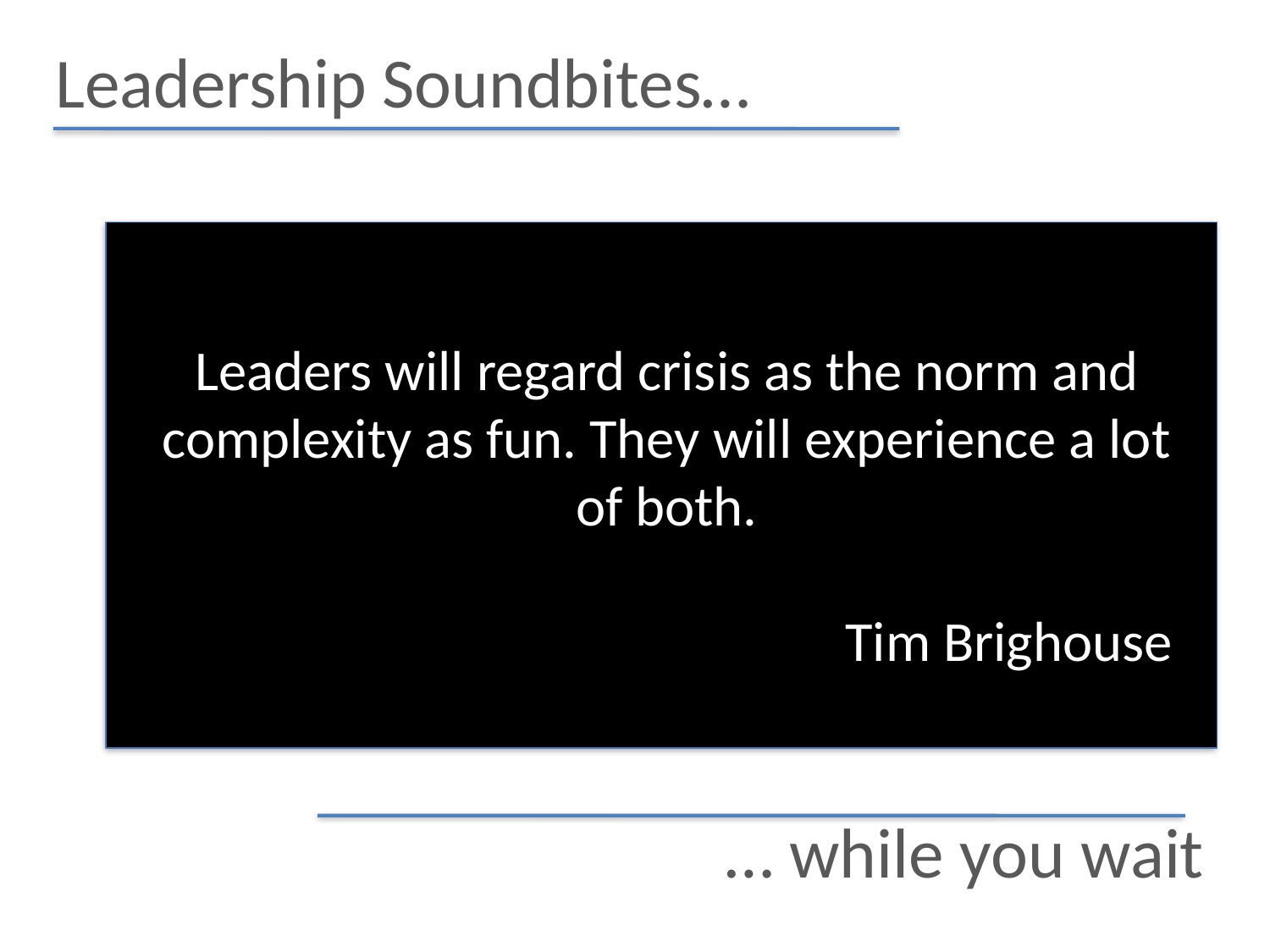

# Leadership Soundbites…

Leaders will regard crisis as the norm and complexity as fun. They will experience a lot of both.

Tim Brighouse
… while you wait